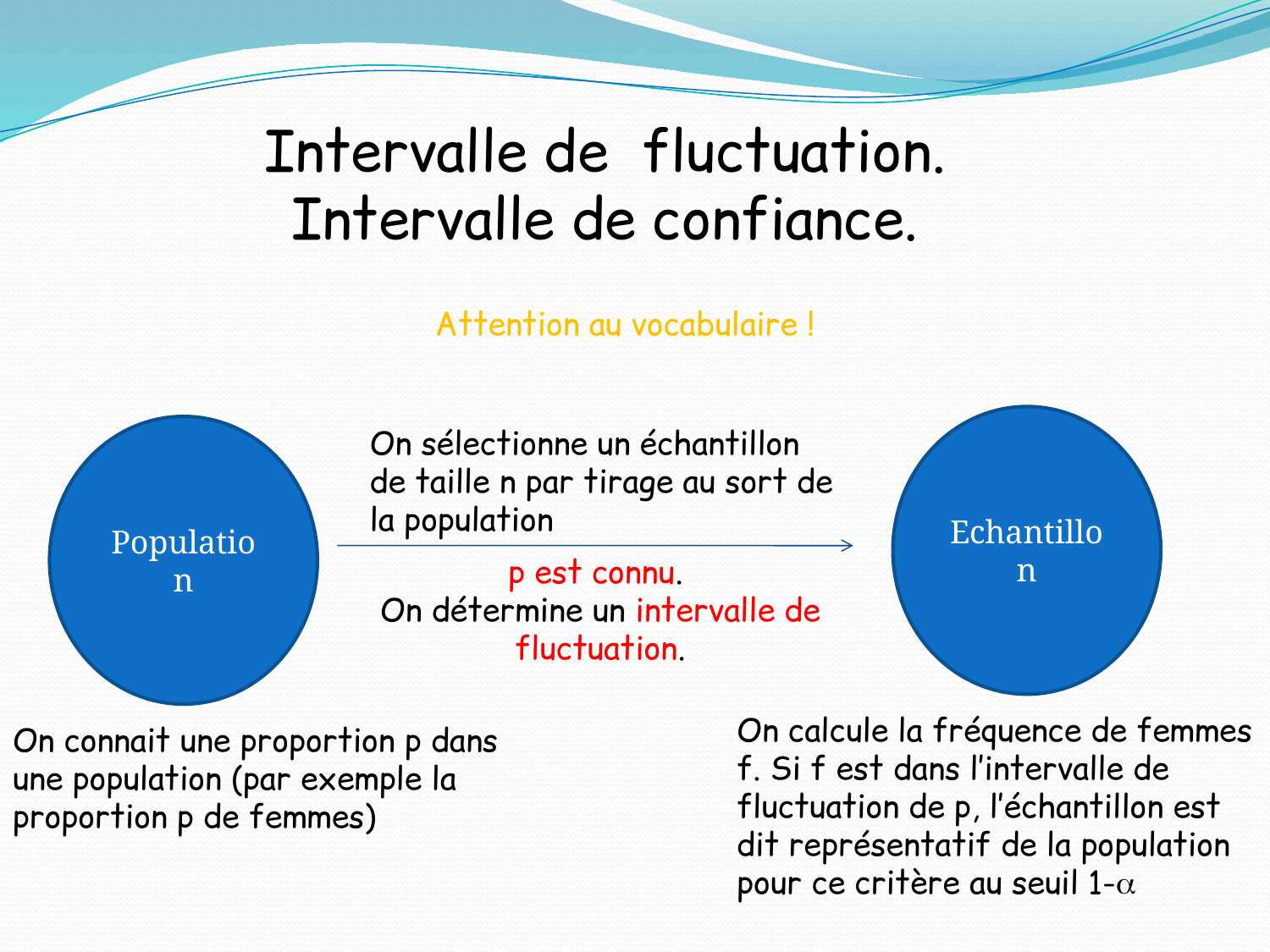

Intervalle de  fluctuation. Intervalle de confiance.
Attention au vocabulaire !

Echantillon
Population
On sélectionne un échantillon de taille n par tirage au sort de la population
p est connu.
On détermine un intervalle de fluctuation.
On calcule la fréquence de femmes f. Si f est dans l’intervalle de fluctuation de p, l’échantillon est dit représentatif de la population pour ce critère au seuil 1-α
On connait une proportion p dans une population (par exemple la proportion p de femmes)